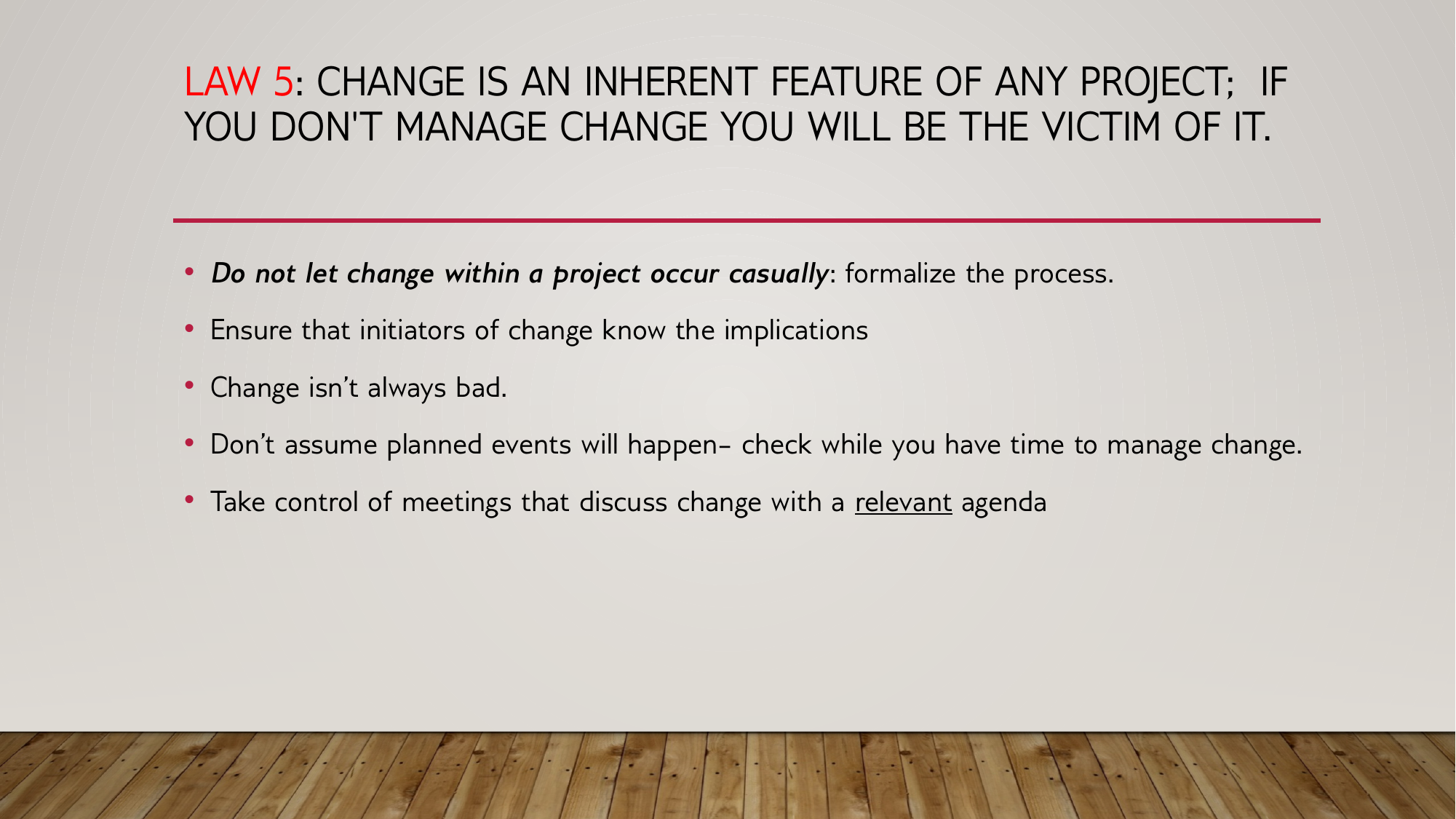

# Law 5: Change is an inherent feature of any project;  if you don't manage change you will be the victim of it.
Do not let change within a project occur casually: formalize the process.
Ensure that initiators of change know the implications
Change isn’t always bad.
Don’t assume planned events will happen– check while you have time to manage change.
Take control of meetings that discuss change with a relevant agenda